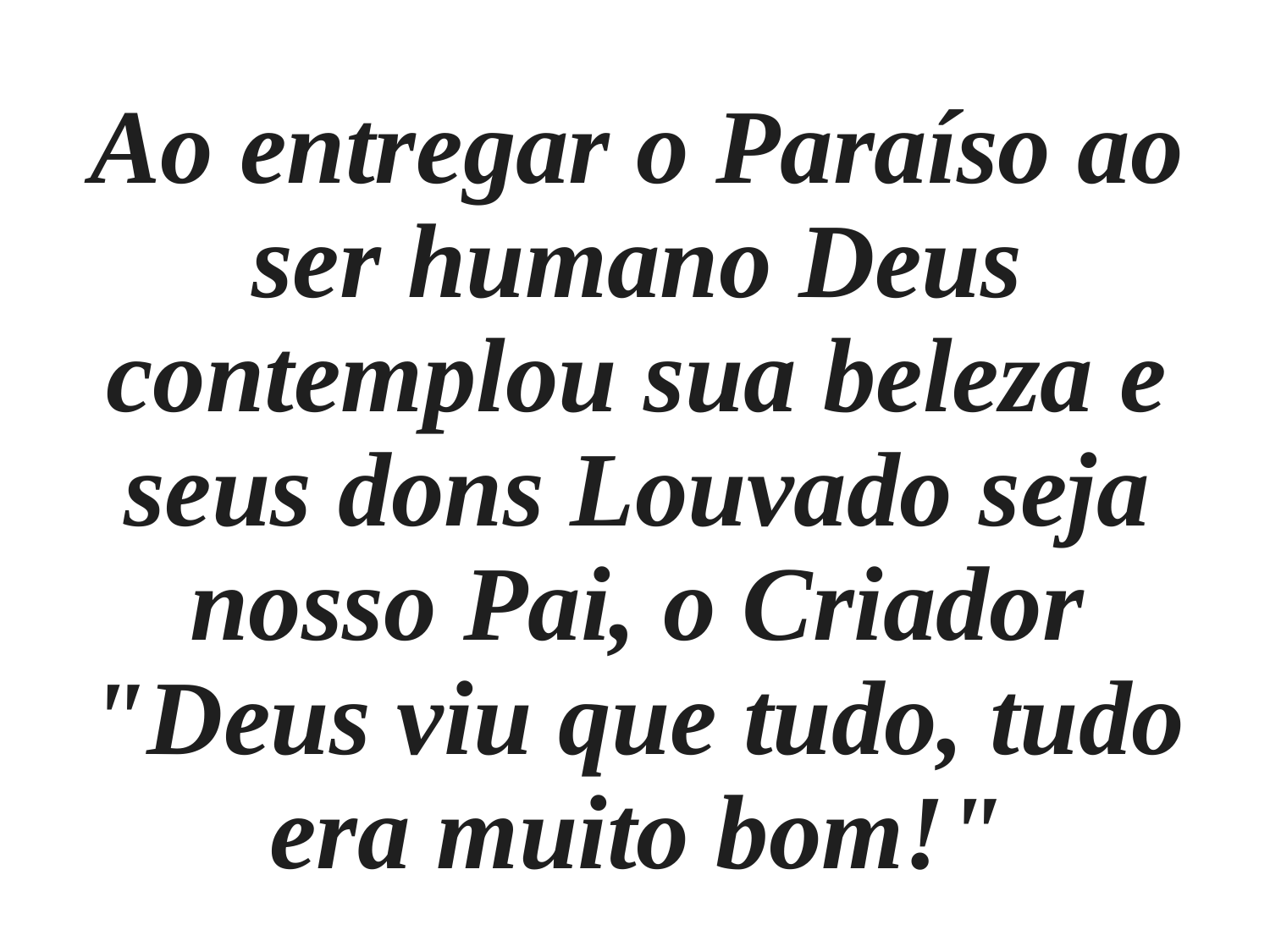

Ao entregar o Paraíso ao ser humano Deus contemplou sua beleza e seus dons Louvado seja nosso Pai, o Criador "Deus viu que tudo, tudo era muito bom!"